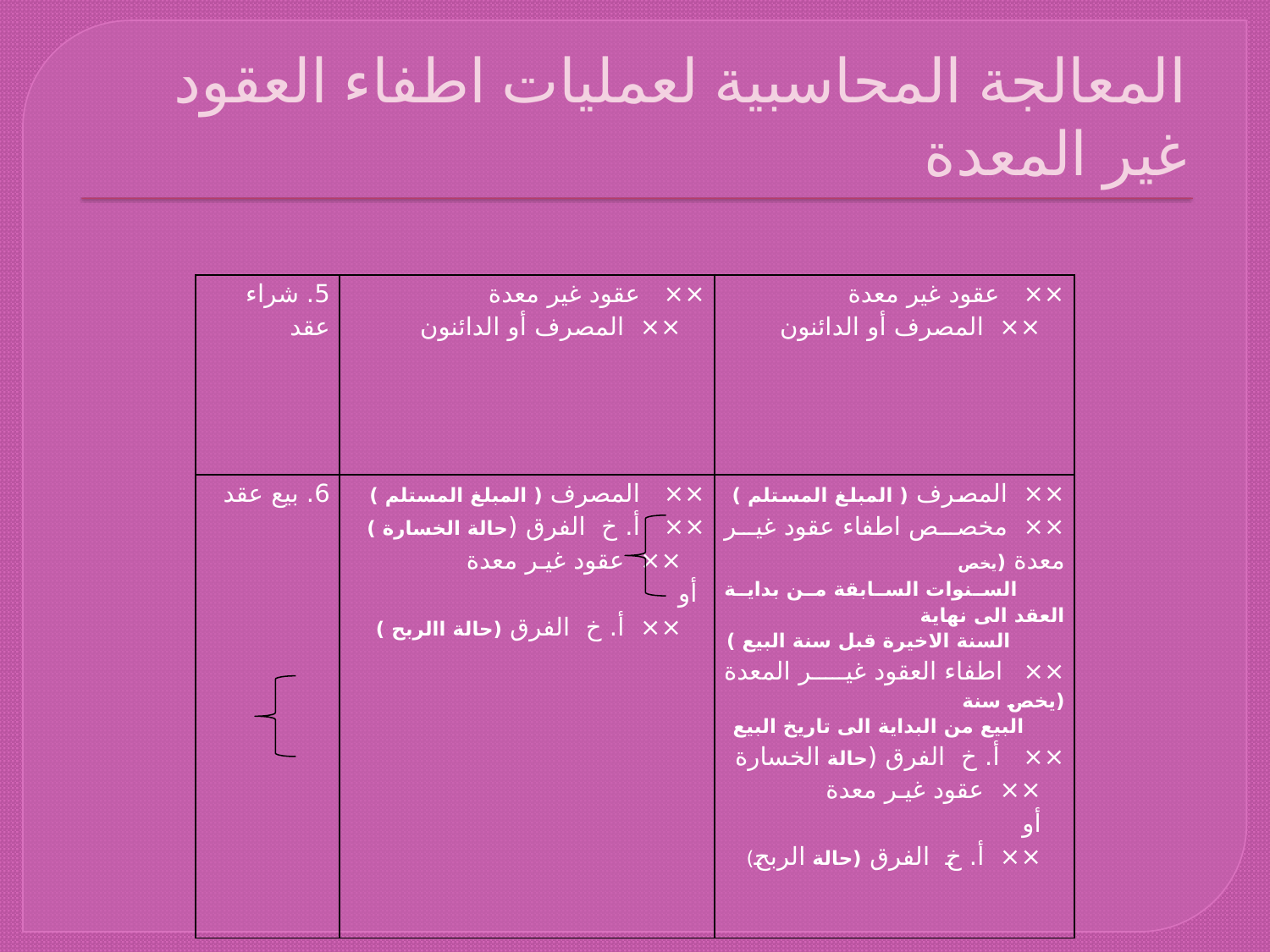

# المعالجة المحاسبية لعمليات اطفاء العقود غير المعدة
| 5. شراء عقد | ×× عقود غير معدة ×× المصرف أو الدائنون | ×× عقود غير معدة ×× المصرف أو الدائنون |
| --- | --- | --- |
| 6. بيع عقد | ×× المصرف ( المبلغ المستلم ) ×× أ. خ الفرق (حالة الخسارة ) ×× عقود غير معدة أو ×× أ. خ الفرق (حالة االربح ) | ×× المصرف ( المبلغ المستلم ) ×× مخصص اطفاء عقود غير معدة (يخص السنوات السابقة من بداية العقد الى نهاية السنة الاخيرة قبل سنة البيع ) ×× اطفاء العقود غير المعدة (يخص سنة البيع من البداية الى تاريخ البيع ×× أ. خ الفرق (حالة الخسارة ×× عقود غير معدة أو ×× أ. خ الفرق (حالة الربح) |